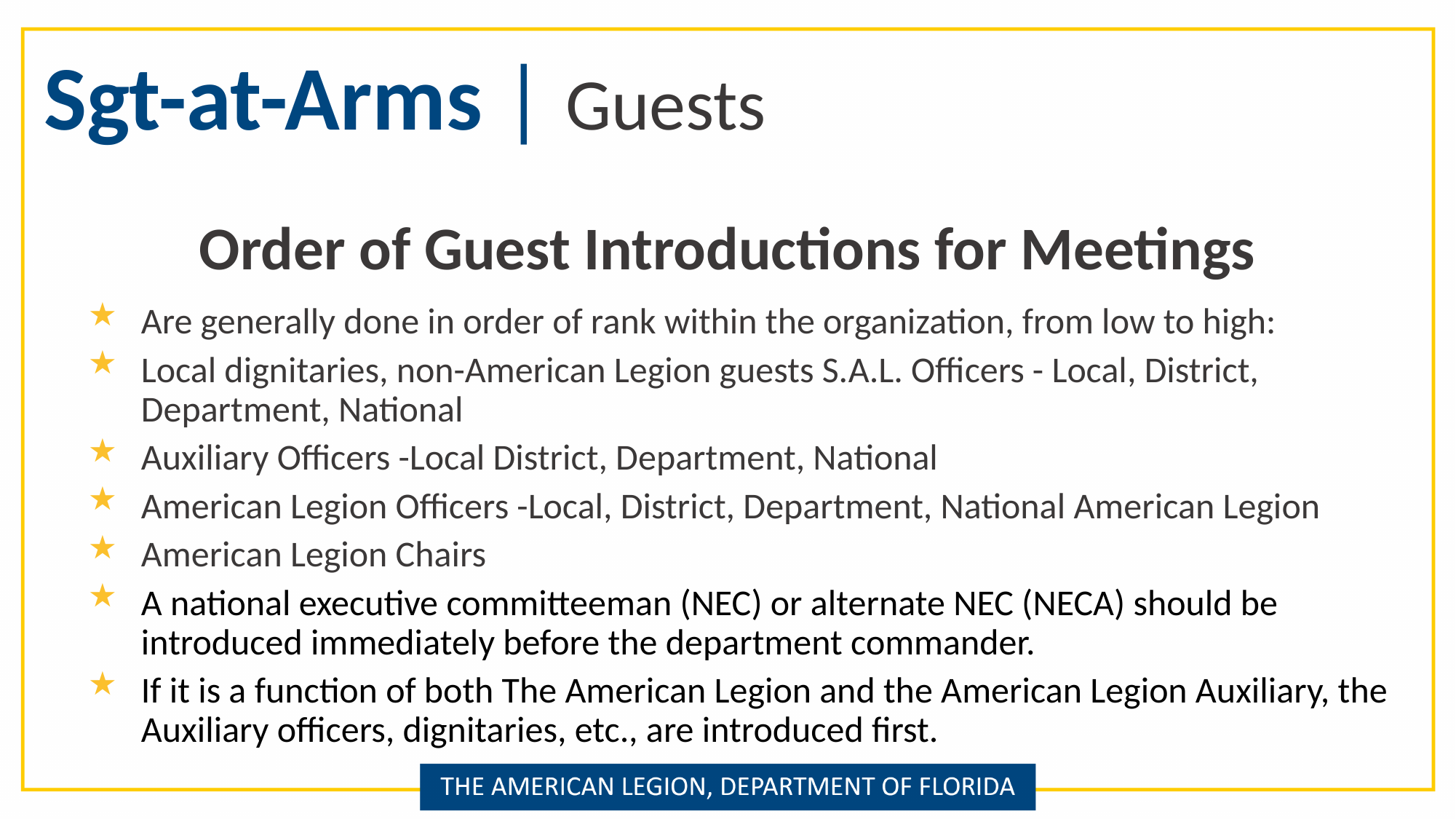

Sgt-at-Arms | Guests
Order of Guest Introductions for Meetings
Are generally done in order of rank within the organization, from low to high:
Local dignitaries, non-American Legion guests S.A.L. Officers - Local, District, Department, National
Auxiliary Officers -Local District, Department, National
American Legion Officers -Local, District, Department, National American Legion
American Legion Chairs
A national executive committeeman (NEC) or alternate NEC (NECA) should be introduced immediately before the department commander.
If it is a function of both The American Legion and the American Legion Auxiliary, the Auxiliary officers, dignitaries, etc., are introduced first.